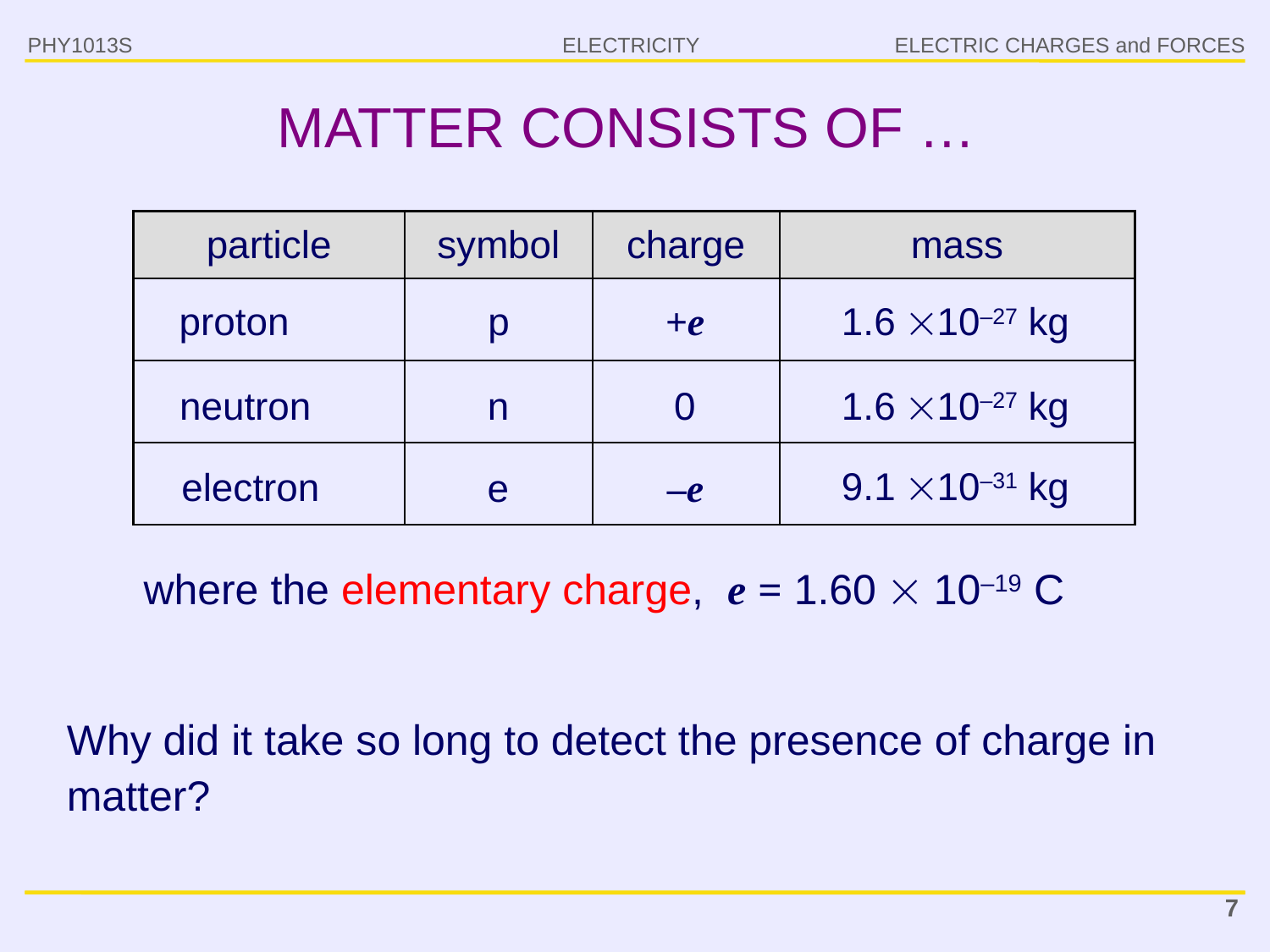

PHY1013S
ELECTRIC CHARGES and FORCES
# MATTER CONSISTS OF …
| particle | symbol | charge | mass |
| --- | --- | --- | --- |
|  |  |  |  |
|  |  |  |  |
|  |  |  |  |
p
proton
+e
1.6 ×10–27 kg
neutron
n
0
1.6 ×10–27 kg
9.1 ×10–31 kg
electron
e
–e
where the elementary charge,  e = 1.60 × 10–19 C
Why did it take so long to detect the presence of charge in matter?
7